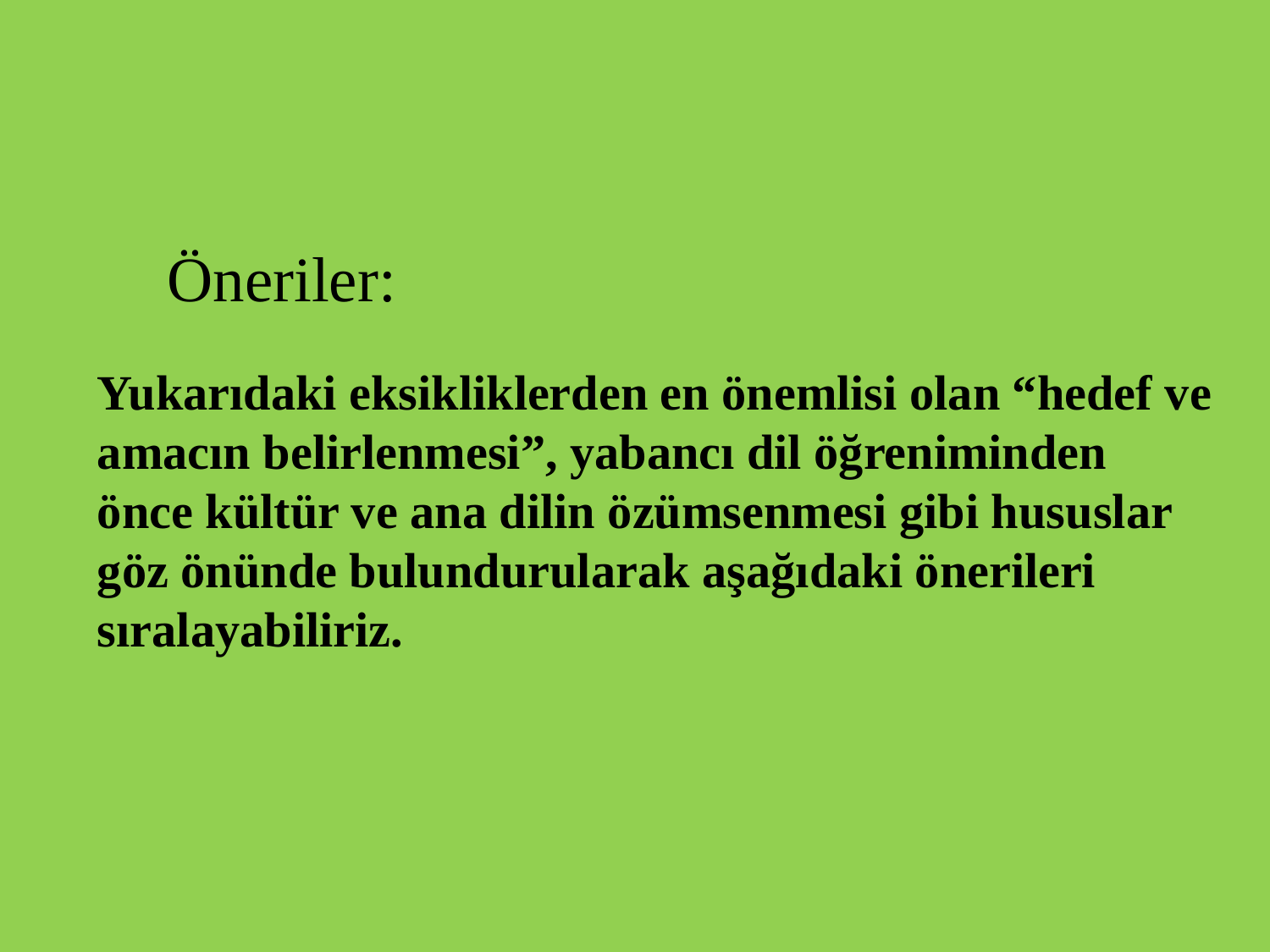

Öneriler:
Yukarıdaki eksikliklerden en önemlisi olan “hedef ve amacın belirlenmesi”, yabancı dil öğreniminden önce kültür ve ana dilin özümsenmesi gibi hususlar göz önünde bulundurularak aşağıdaki önerileri sıralayabiliriz.